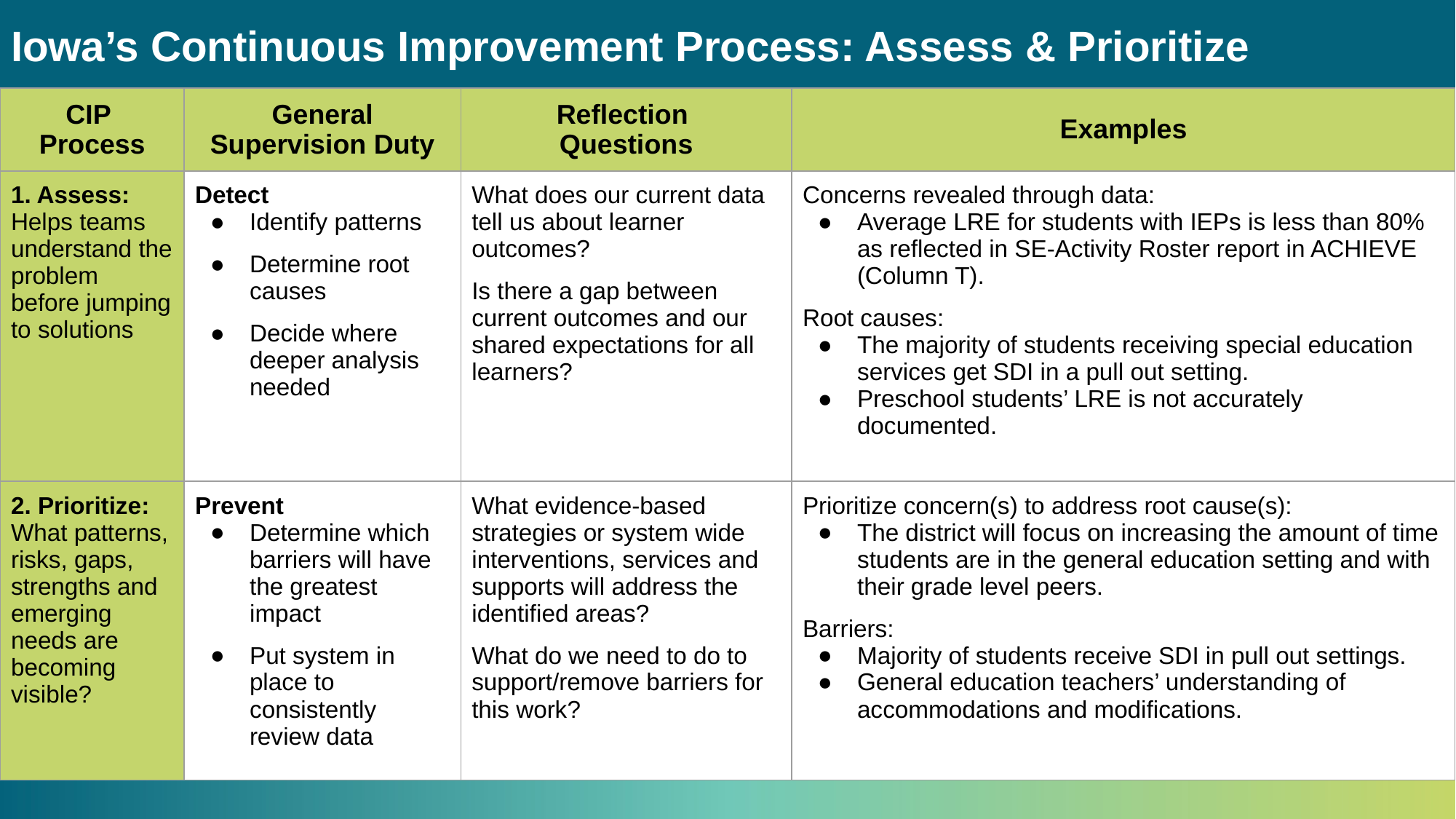

# Iowa’s Continuous Improvement Process: Assess & Prioritize
| CIP Process | General Supervision Duty | Reflection Questions | Examples |
| --- | --- | --- | --- |
| 1. Assess: Helps teams understand the problem before jumping to solutions | Detect Identify patterns Determine root causes Decide where deeper analysis needed | What does our current data tell us about learner outcomes? Is there a gap between current outcomes and our shared expectations for all learners? | Concerns revealed through data: Average LRE for students with IEPs is less than 80% as reflected in SE-Activity Roster report in ACHIEVE (Column T). Root causes: The majority of students receiving special education services get SDI in a pull out setting. Preschool students’ LRE is not accurately documented. |
| 2. Prioritize: What patterns, risks, gaps, strengths and emerging needs are becoming visible? | Prevent Determine which barriers will have the greatest impact Put system in place to consistently review data | What evidence-based strategies or system wide interventions, services and supports will address the identified areas? What do we need to do to support/remove barriers for this work? | Prioritize concern(s) to address root cause(s): The district will focus on increasing the amount of time students are in the general education setting and with their grade level peers. Barriers: Majority of students receive SDI in pull out settings. General education teachers’ understanding of accommodations and modifications. |